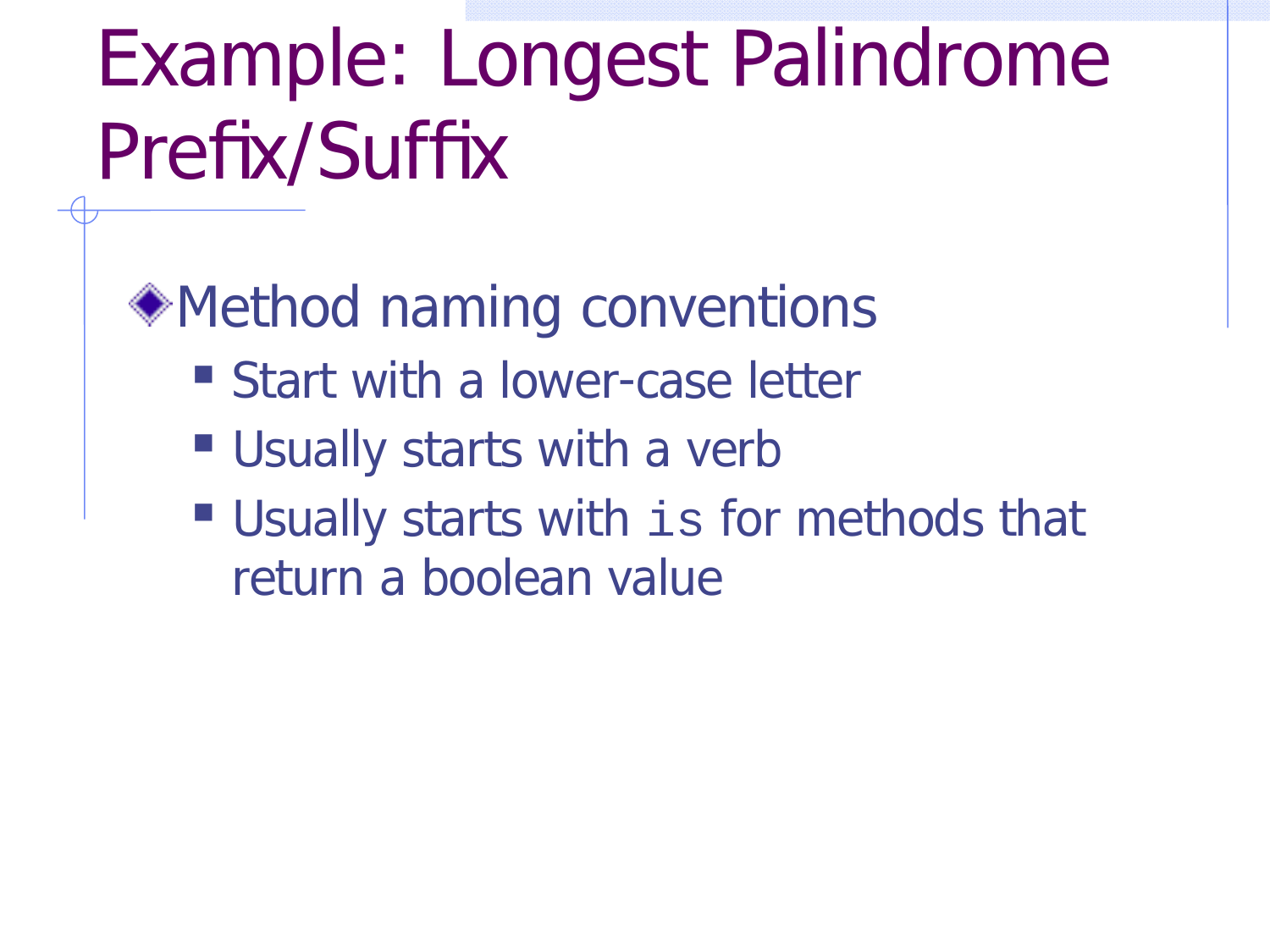

# Example: Longest Palindrome Prefix/Suffix
Method naming conventions
Start with a lower-case letter
Usually starts with a verb
Usually starts with is for methods that return a boolean value